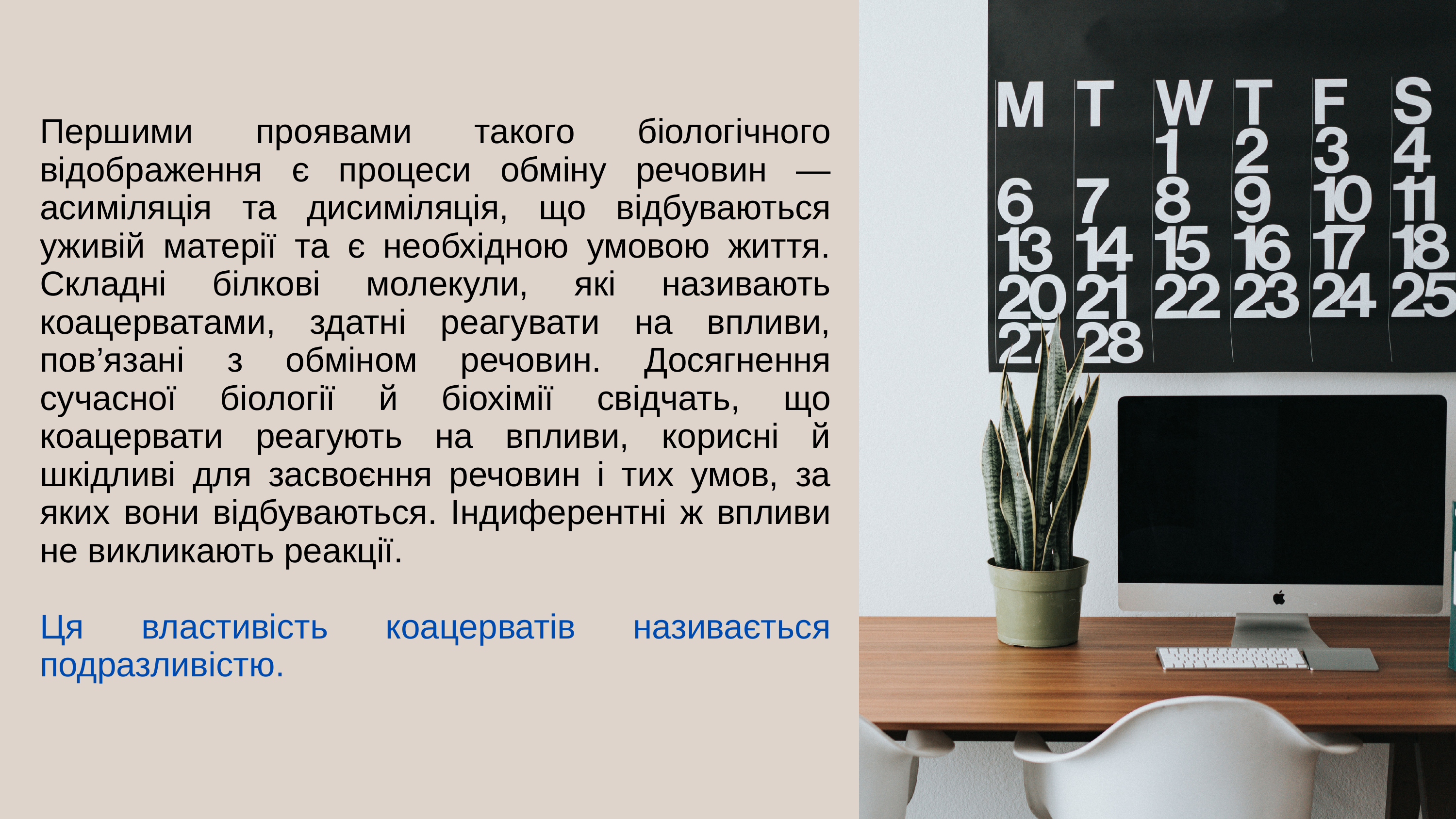

Першими проявами такого біологічного відображення є процеси обміну речовин — асиміляція та дисиміляція, що відбуваються уживій матерії та є необхідною умовою життя. Складні білкові молекули, які називають коацерватами, здатні реагувати на впливи, пов’язані з обміном речовин. Досягнення сучасної біології й біохімії свідчать, що коацервати реагують на впливи, корисні й шкідливі для засвоєння речовин і тих умов, за яких вони відбуваються. Індиферентні ж впливи не викликають реакції.

Ця властивість коацерватів називається подразливістю.